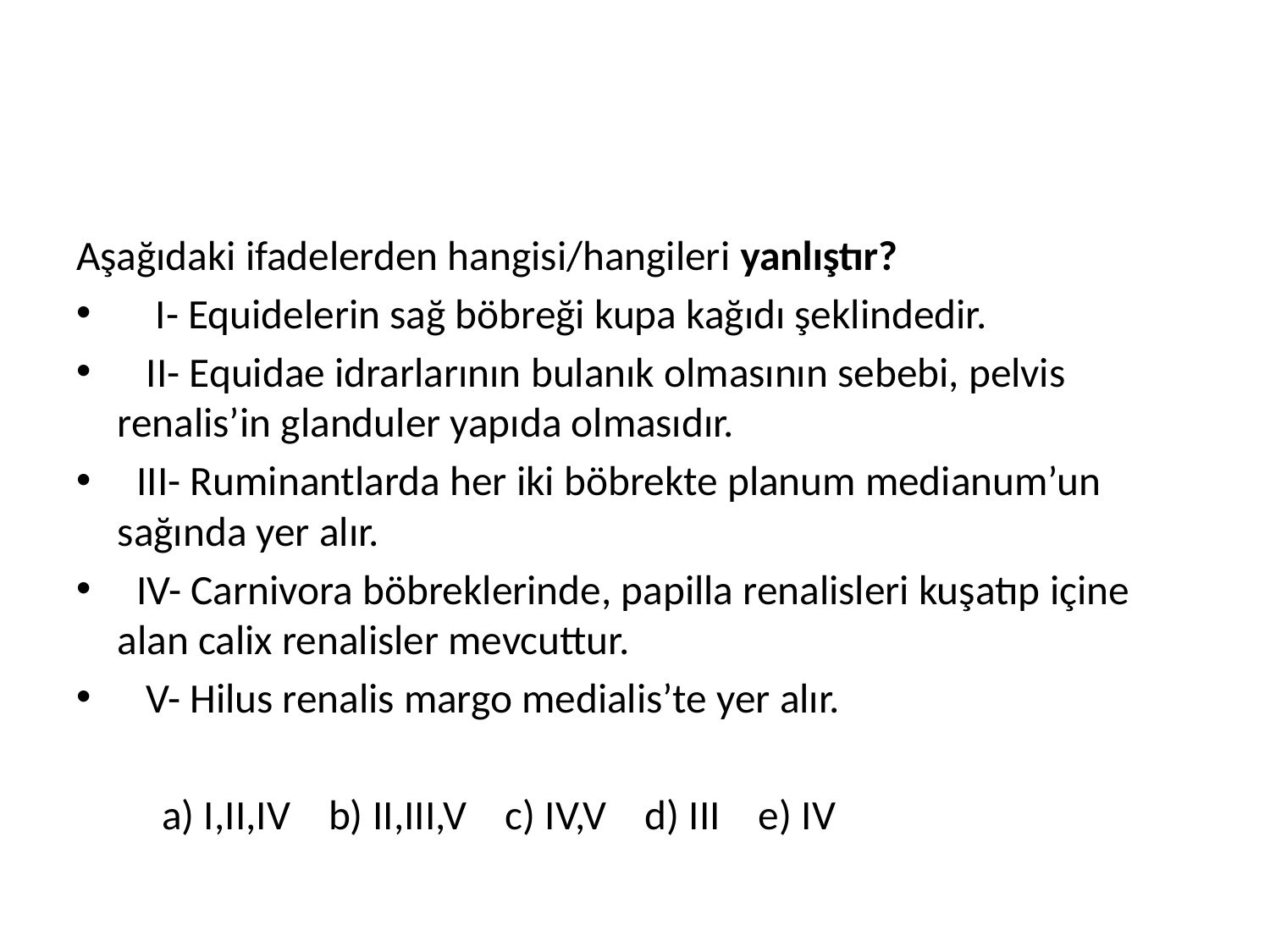

#
Aşağıdaki ifadelerden hangisi/hangileri yanlıştır?
    I- Equidelerin sağ böbreği kupa kağıdı şeklindedir.
   II- Equidae idrarlarının bulanık olmasının sebebi, pelvis renalis’in glanduler yapıda olmasıdır.
  III- Ruminantlarda her iki böbrekte planum medianum’un sağında yer alır.
  IV- Carnivora böbreklerinde, papilla renalisleri kuşatıp içine alan calix renalisler mevcuttur.
   V- Hilus renalis margo medialis’te yer alır.

         a) I,II,IV    b) II,III,V    c) IV,V    d) III    e) IV